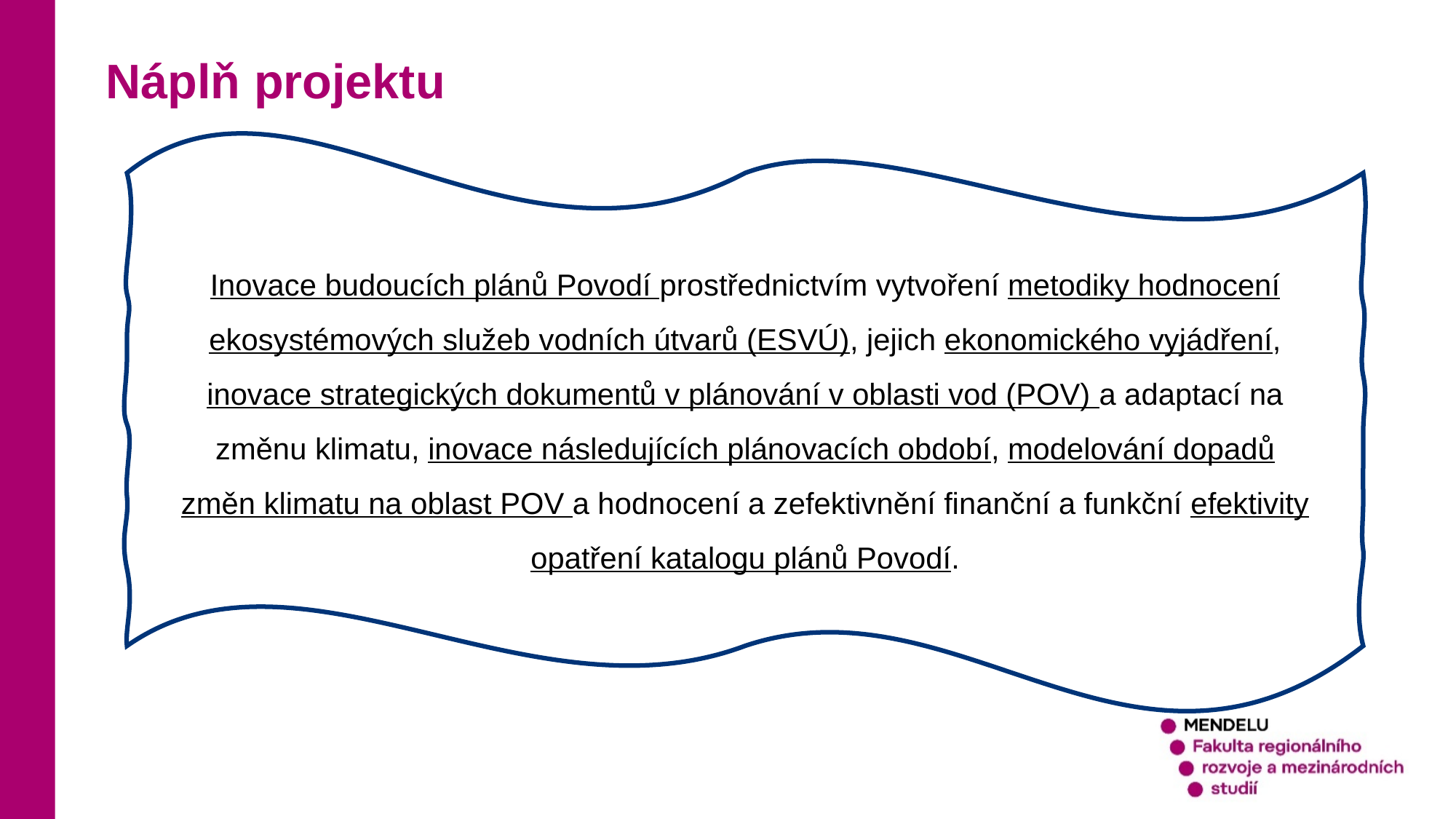

Náplň projektu

Inovace budoucích plánů Povodí prostřednictvím vytvoření metodiky hodnocení ekosystémových služeb vodních útvarů (ESVÚ), jejich ekonomického vyjádření, inovace strategických dokumentů v plánování v oblasti vod (POV) a adaptací na změnu klimatu, inovace následujících plánovacích období, modelování dopadů změn klimatu na oblast POV a hodnocení a zefektivnění finanční a funkční efektivity opatření katalogu plánů Povodí.